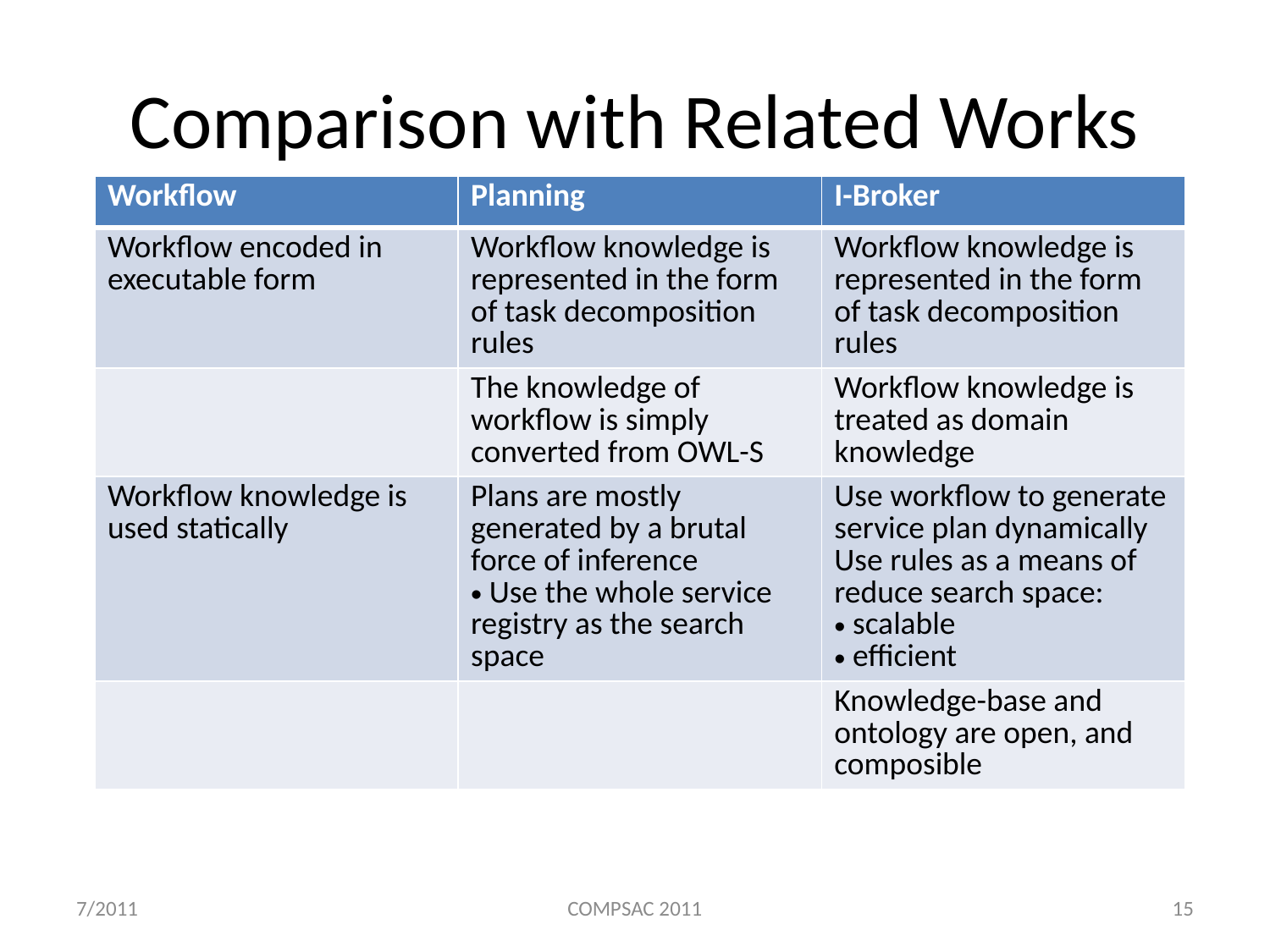

# Comparison with Related Works
| Workflow | Planning | I-Broker |
| --- | --- | --- |
| Workflow encoded in executable form | Workflow knowledge is represented in the form of task decomposition rules | Workflow knowledge is represented in the form of task decomposition rules |
|  | The knowledge of workflow is simply converted from OWL-S | Workflow knowledge is treated as domain knowledge |
| Workflow knowledge is used statically | Plans are mostly generated by a brutal force of inference Use the whole service registry as the search space | Use workflow to generate service plan dynamically Use rules as a means of reduce search space: scalable efficient |
|  |  | Knowledge-base and ontology are open, and composible |
7/2011
COMPSAC 2011
15